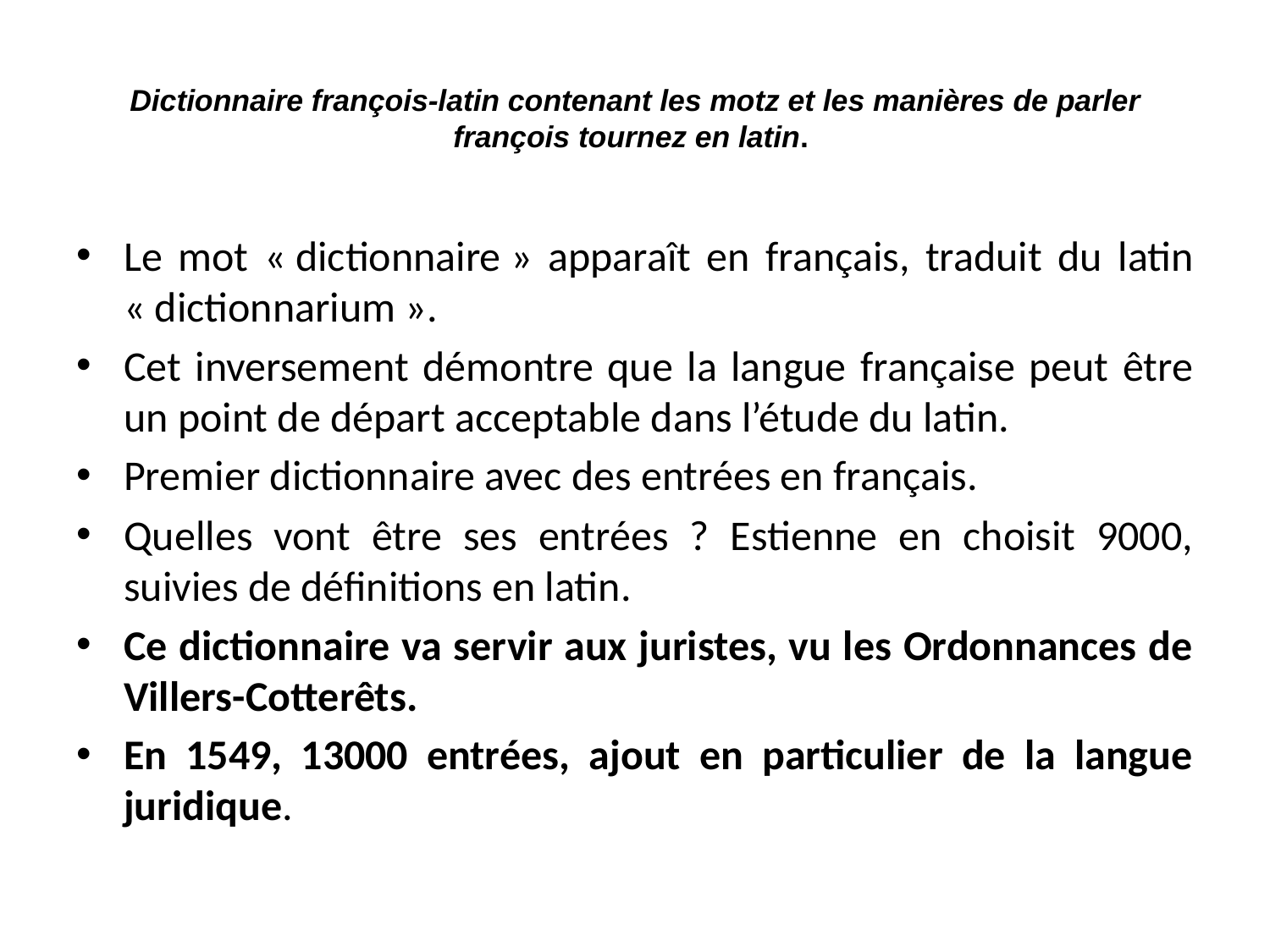

# Dictionnaire françois-latin contenant les motz et les manières de parler françois tournez en latin.
Le mot « dictionnaire » apparaît en français, traduit du latin « dictionnarium ».
Cet inversement démontre que la langue française peut être un point de départ acceptable dans l’étude du latin.
Premier dictionnaire avec des entrées en français.
Quelles vont être ses entrées ? Estienne en choisit 9000, suivies de définitions en latin.
Ce dictionnaire va servir aux juristes, vu les Ordonnances de Villers-Cotterêts.
En 1549, 13000 entrées, ajout en particulier de la langue juridique.